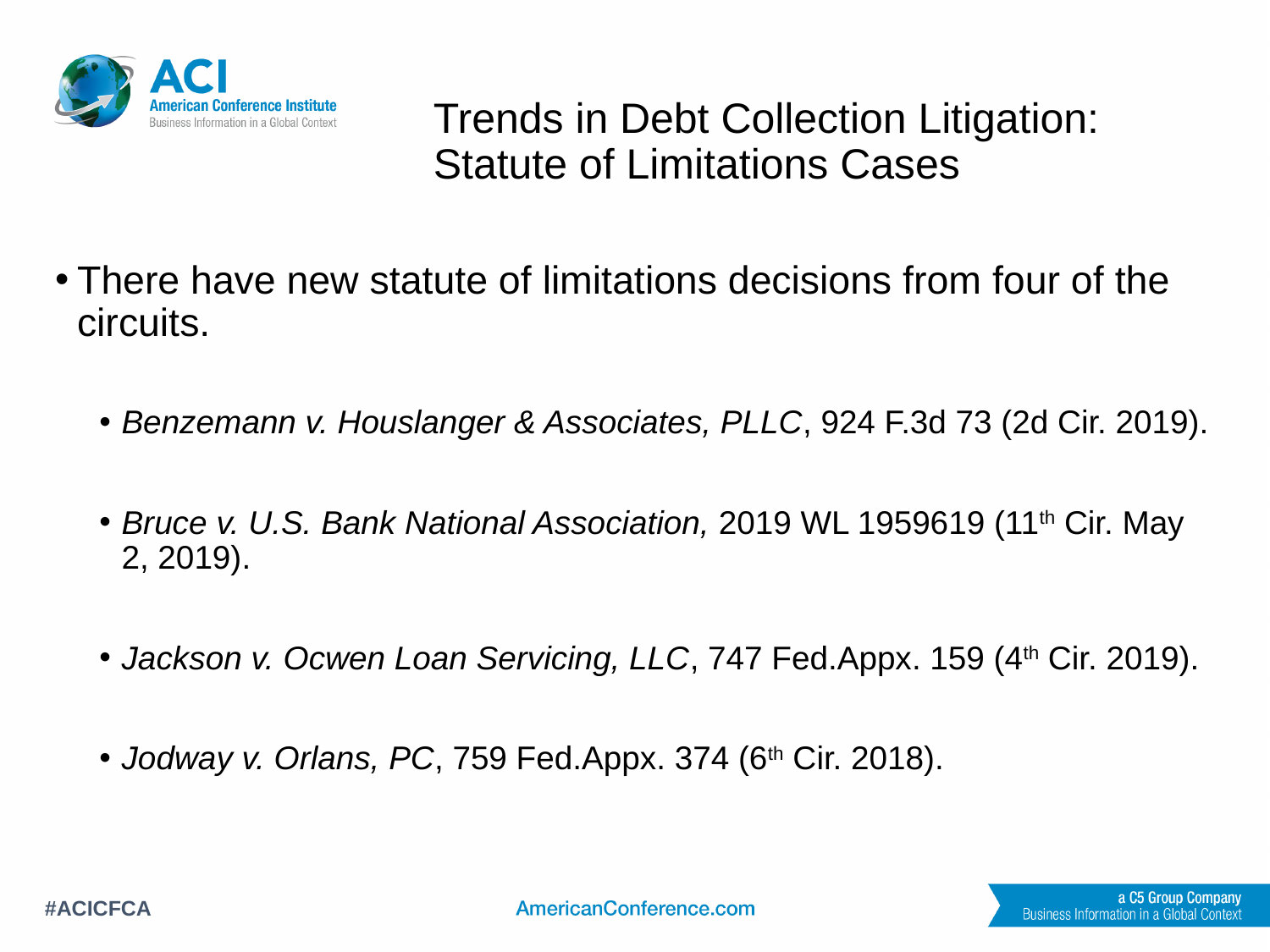

# Trends in Debt Collection Litigation: Statute of Limitations Cases
There have new statute of limitations decisions from four of the circuits.

Benzemann v. Houslanger & Associates, PLLC, 924 F.3d 73 (2d Cir. 2019).

Bruce v. U.S. Bank National Association, 2019 WL 1959619 (11th Cir. May 2, 2019).

Jackson v. Ocwen Loan Servicing, LLC, 747 Fed.Appx. 159 (4th Cir. 2019).

Jodway v. Orlans, PC, 759 Fed.Appx. 374 (6th Cir. 2018).